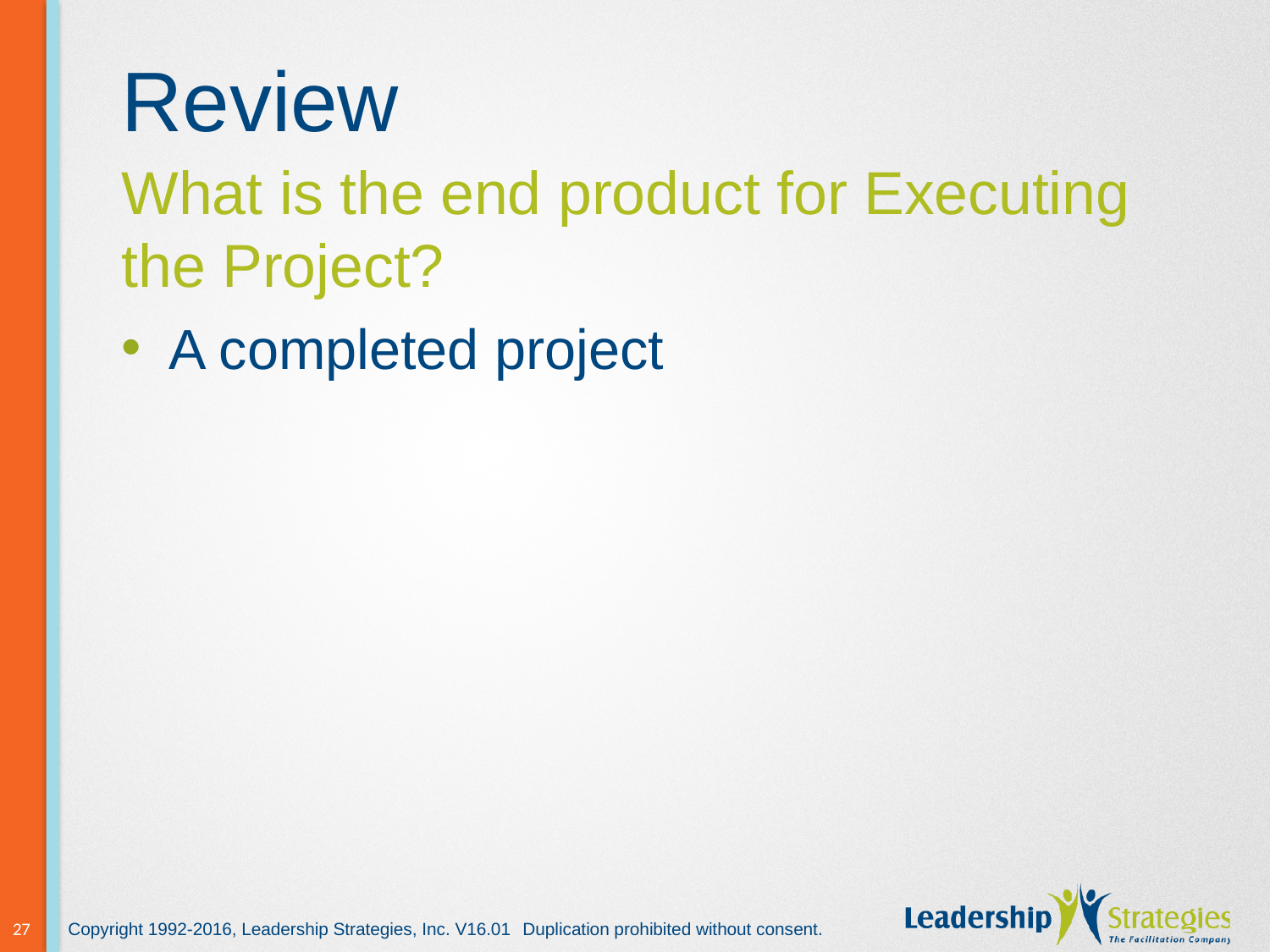

# Review
What is the end product for Executing the Project?
A completed project
27